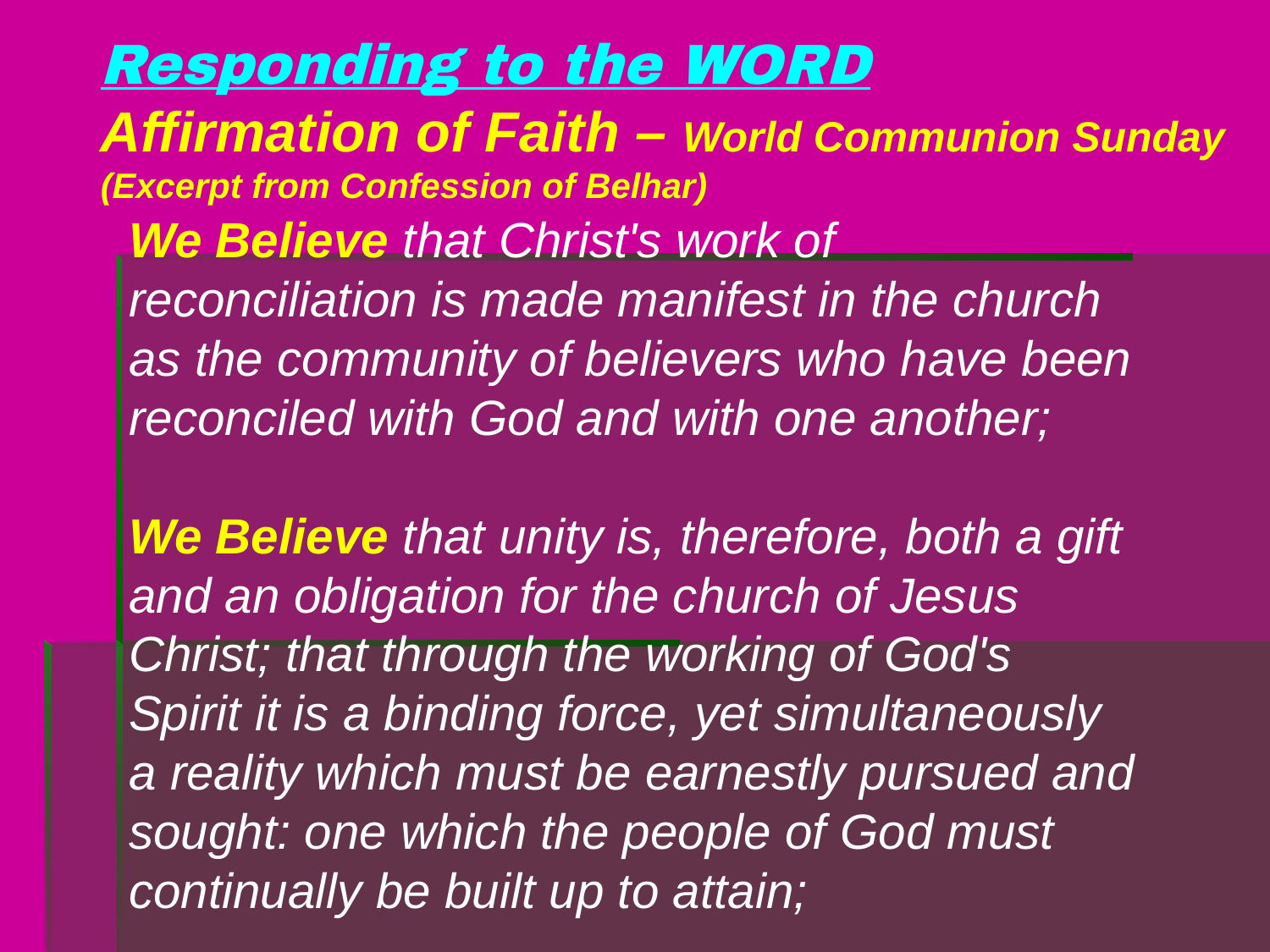

Responding to the WORD
Affirmation of Faith – World Communion Sunday (Excerpt from Confession of Belhar)
We Believe that Christ's work of reconciliation is made manifest in the church as the community of believers who have been reconciled with God and with one another;

We Believe that unity is, therefore, both a gift and an obligation for the church of Jesus Christ; that through the working of God's Spirit it is a binding force, yet simultaneously a reality which must be earnestly pursued and sought: one which the people of God must continually be built up to attain;